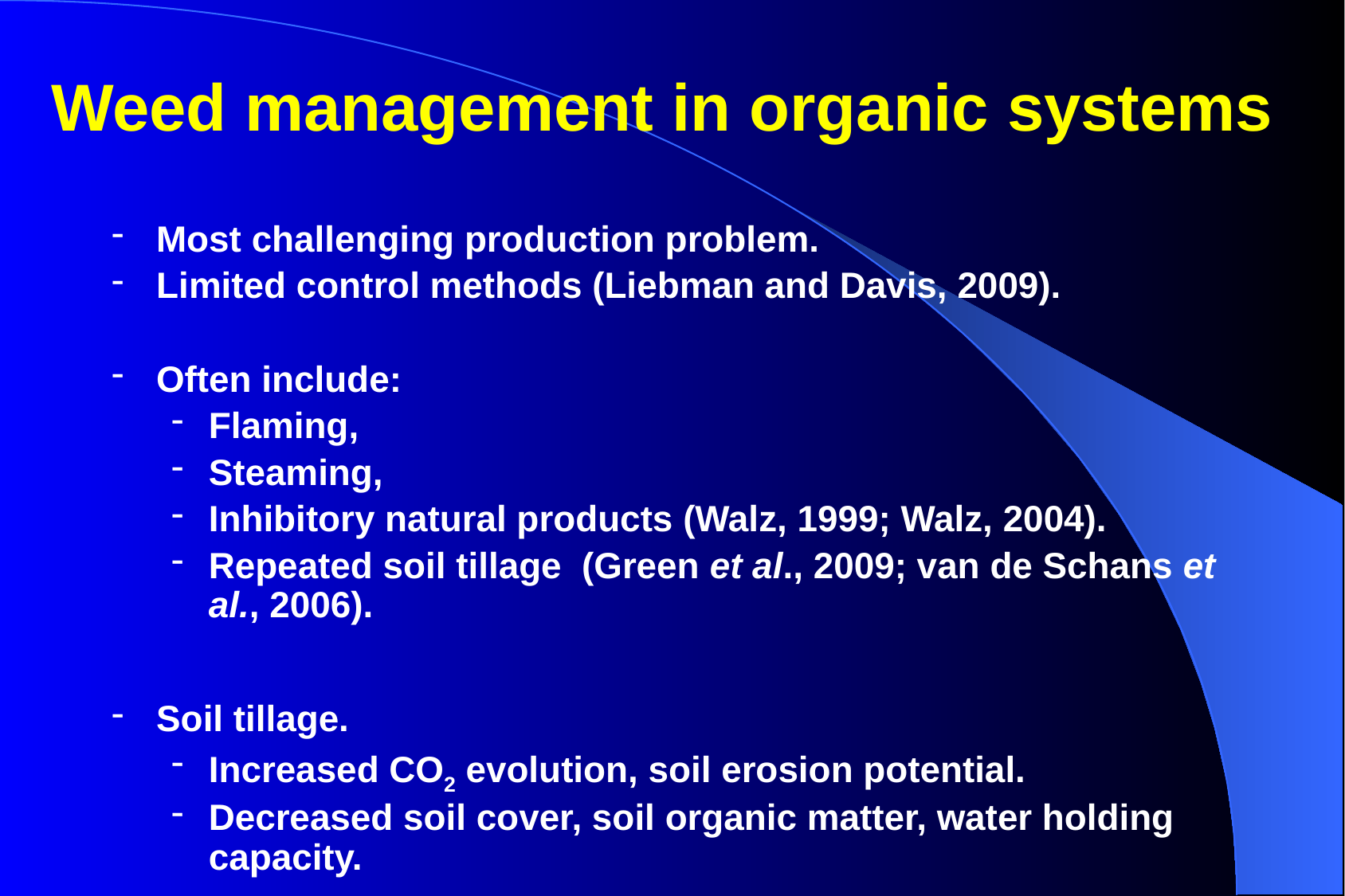

Weed management in organic systems
Most challenging production problem.
Limited control methods (Liebman and Davis, 2009).

Often include:
Flaming,
Steaming,
Inhibitory natural products (Walz, 1999; Walz, 2004).
Repeated soil tillage  (Green et al., 2009; van de Schans et al., 2006).

Soil tillage.
Increased CO2 evolution, soil erosion potential.
Decreased soil cover, soil organic matter, water holding capacity.